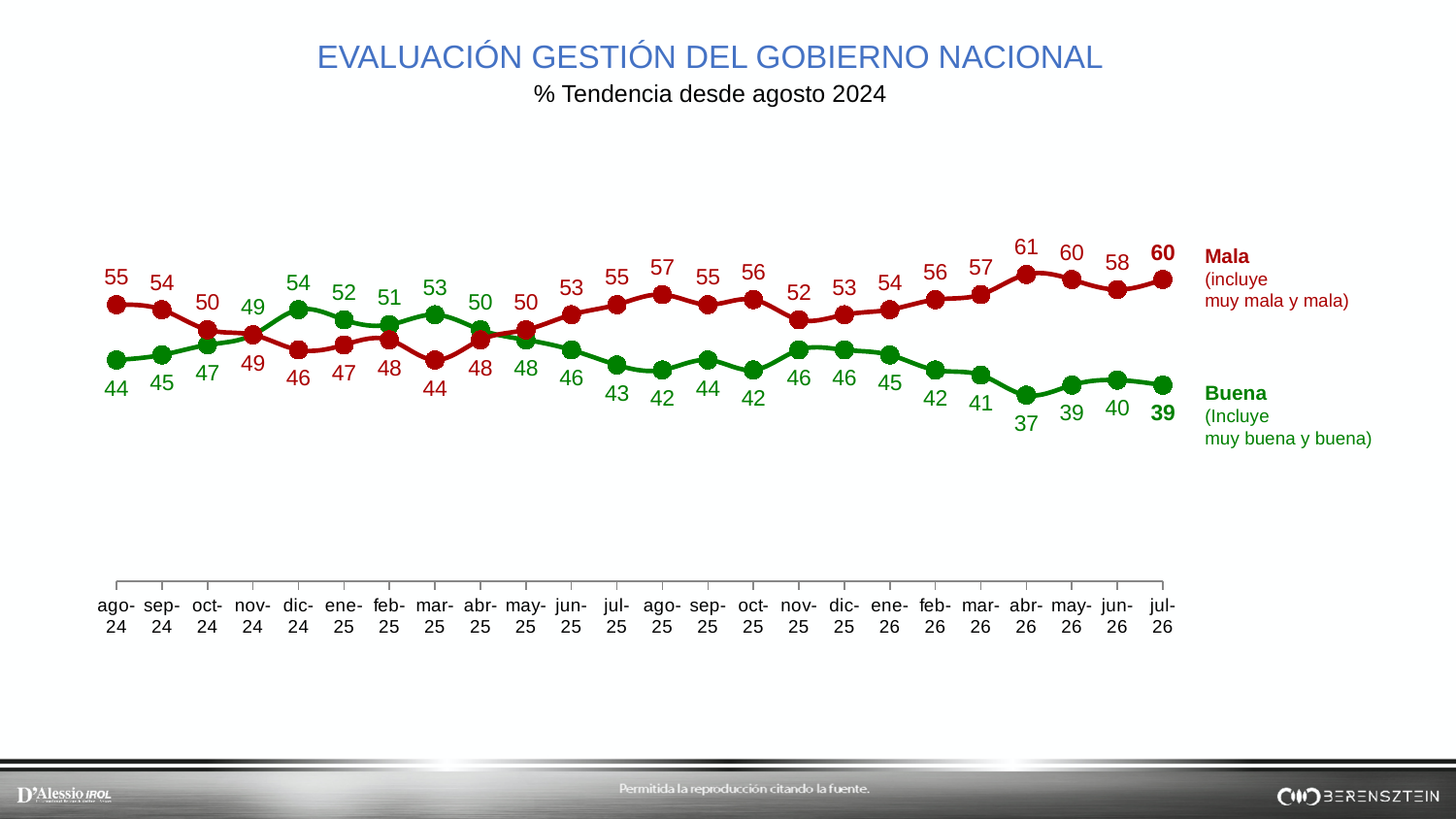

EVALUACIÓN GESTIÓN DEL GOBIERNO NACIONAL
% Tendencia desde agosto 2024

### Chart

| Category | Buena (incluye muy buena y buena) | Mala (incluye muy mala y mala) |
|---|---|---|
| ago-24 | 44.0 | 55.0 |
| sep-24 | 45.0 | 54.0 |
| oct-24 | 47.0 | 50.0 |
| nov-24 | 49.0 | 49.0 |
| dic-24 | 54.0 | 46.0 |
| ene-25 | 52.0 | 47.0 |
| feb-25 | 51.0 | 48.0 |
| mar-25 | 53.0 | 44.0 |
| abr-25 | 50.0 | 48.0 |
| may-25 | 48.0 | 50.0 |
| jun-25 | 46.0 | 53.0 |
| jul-25 | 43.0 | 55.0 |
| ago-25 | 42.0 | 57.0 |
| sep-25 | 44.0 | 55.0 |
| oct-25 | 42.0 | 56.0 |
| nov-25 | 46.0 | 52.0 |
| dic-25 | 46.0 | 53.0 |
| ene-26 | 45.0 | 54.0 |
| feb-26 | 42.0 | 56.0 |
| mar-26 | 41.0 | 57.0 |
| abr-26 | 37.0 | 61.0 |
| may-26 | 39.0 | 60.0 |
| jun-26 | 40.0 | 58.0 |
| jul-26 | 39.0 | 60.0 |
Mala
(incluye
muy mala y mala)
Buena
(Incluye
muy buena y buena)